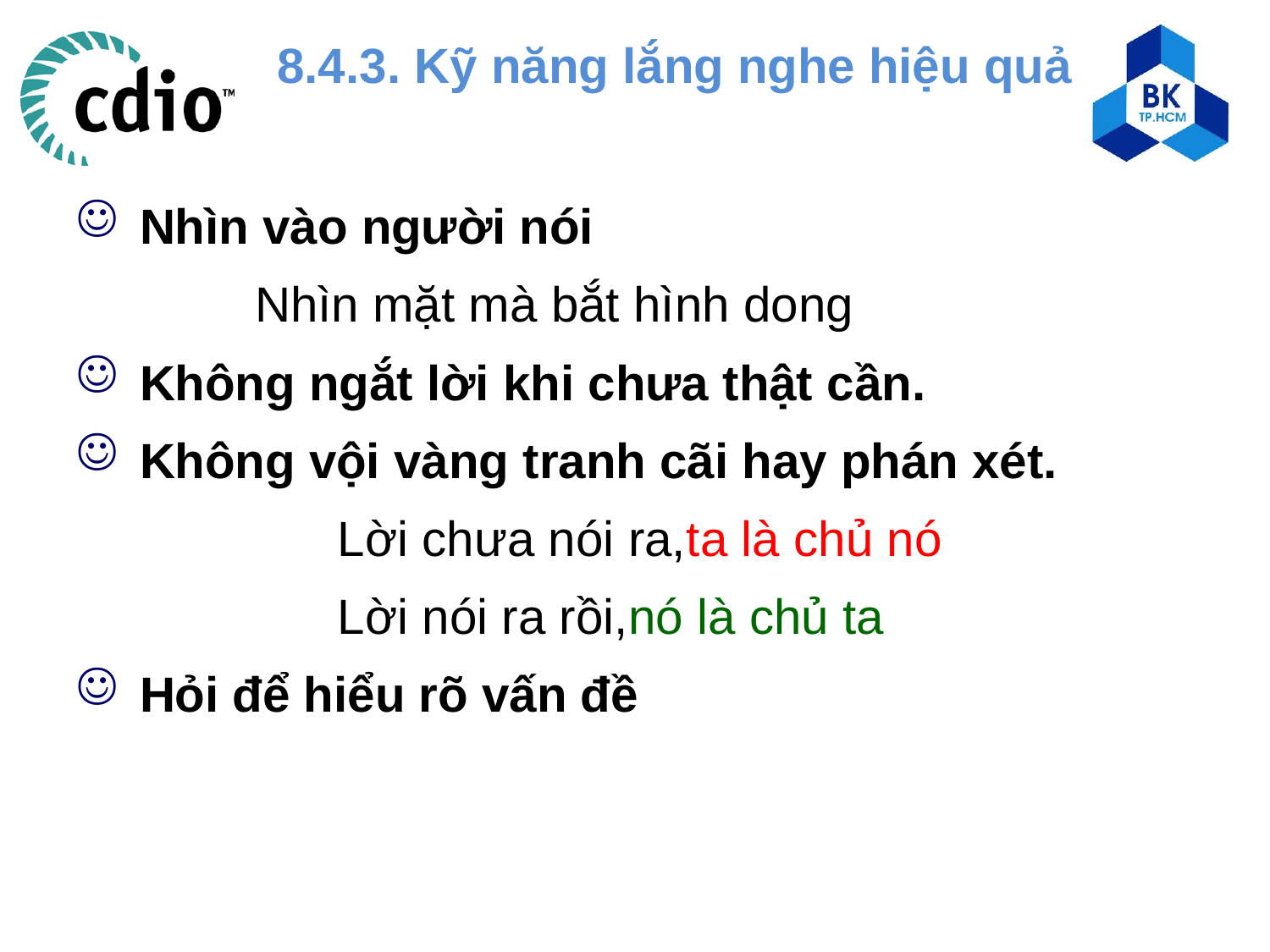

8.4.3. Kỹ năng lắng nghe hiệu quả
Nhìn vào người nói
             Nhìn mặt mà bắt hình dong
Không ngắt lời khi chưa thật cần.
Không vội vàng tranh cãi hay phán xét.
                   Lời chưa nói ra,ta là chủ nó
                   Lời nói ra rồi,nó là chủ ta
Hỏi để hiểu rõ vấn đề